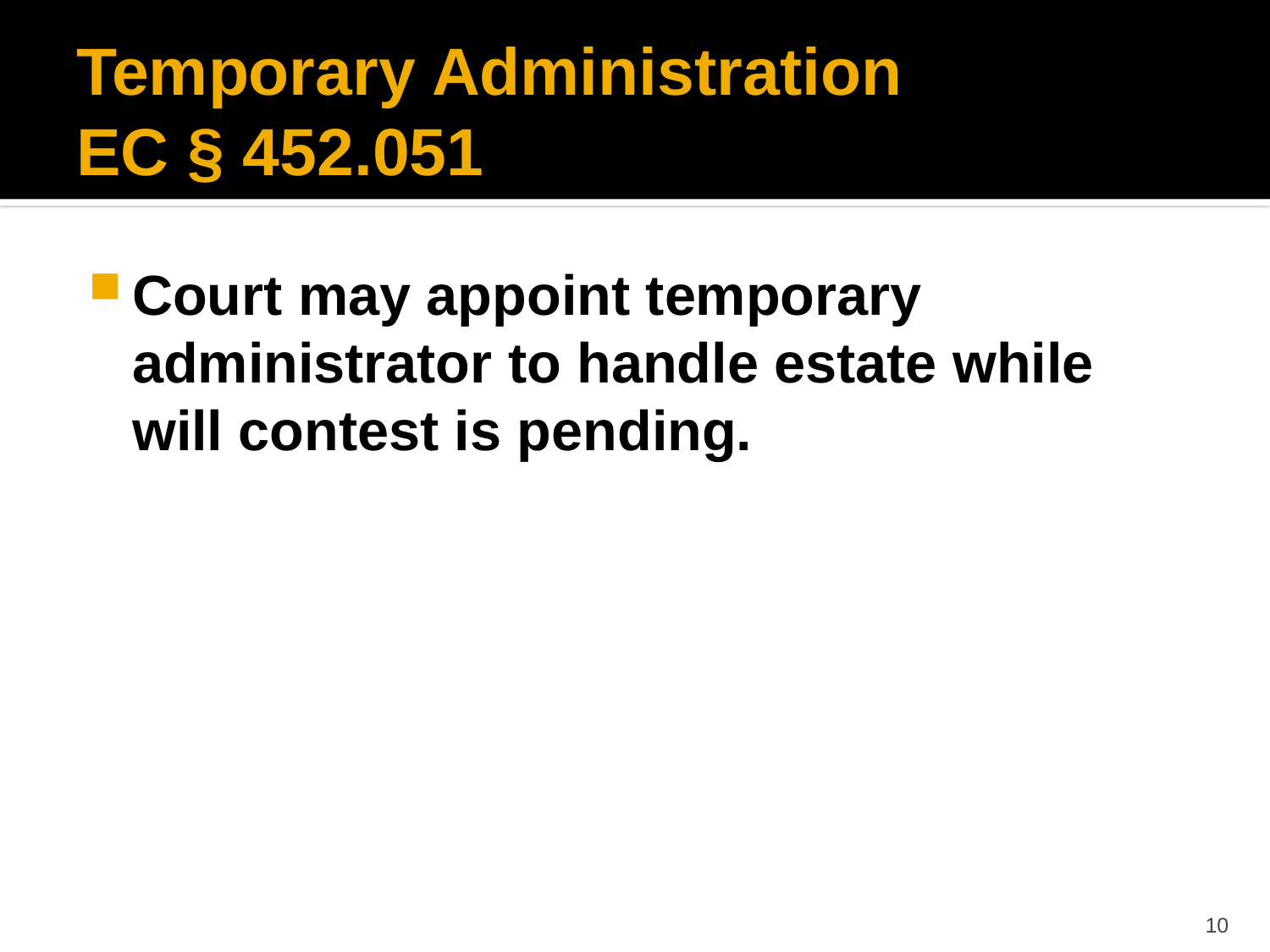

# Temporary Administration EC § 452.051
Court may appoint temporary administrator to handle estate while will contest is pending.
10